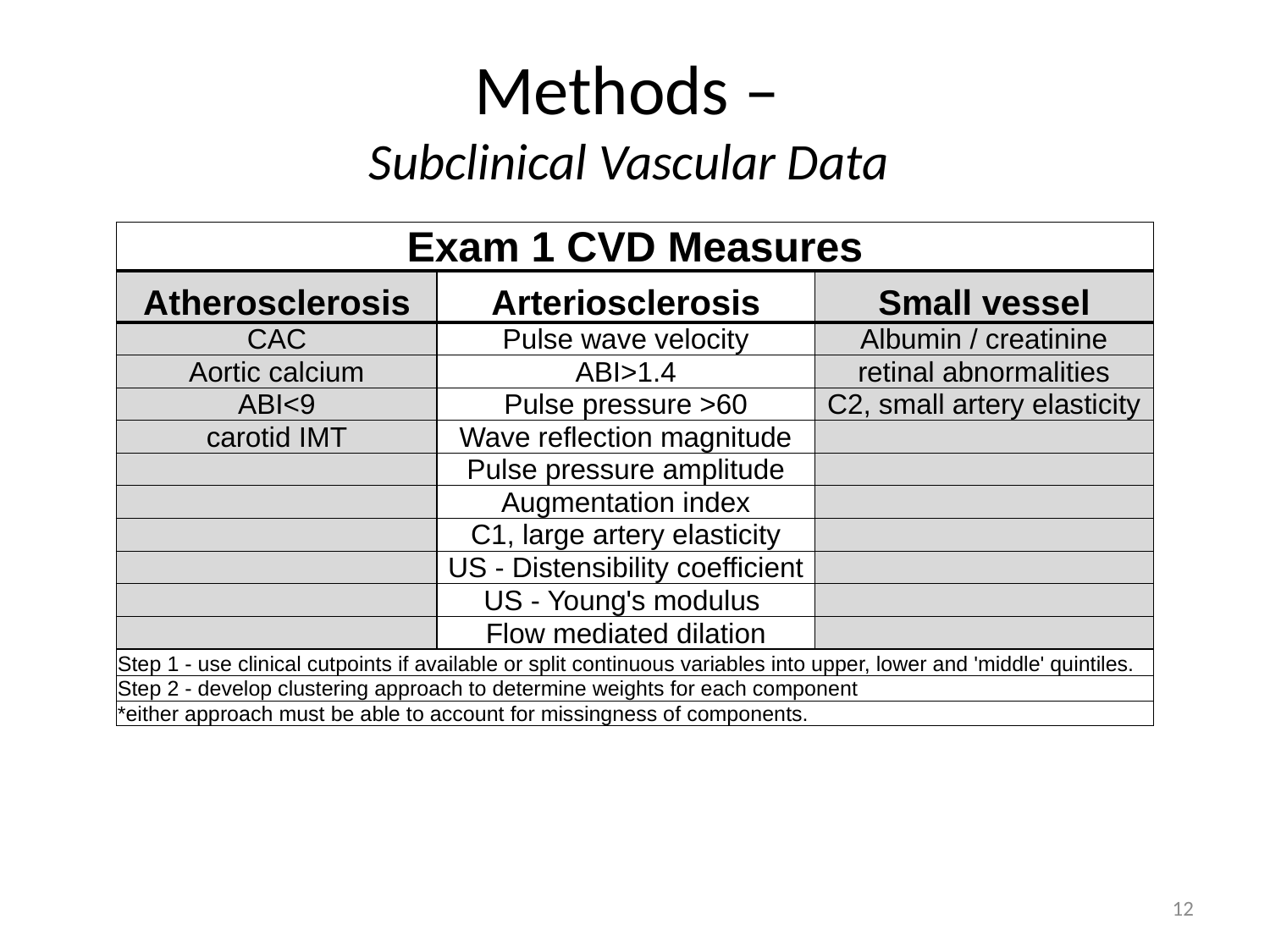

# Methods – Subclinical Vascular Data
| Exam 1 CVD Measures |  |  |
| --- | --- | --- |
| Atherosclerosis | Arteriosclerosis | Small vessel |
| CAC | Pulse wave velocity | Albumin / creatinine |
| Aortic calcium | ABI>1.4 | retinal abnormalities |
| ABI<9 | Pulse pressure >60 | C2, small artery elasticity |
| carotid IMT | Wave reflection magnitude |  |
|  | Pulse pressure amplitude |  |
|  | Augmentation index |  |
|  | C1, large artery elasticity |  |
|  | US - Distensibility coefficient |  |
|  | US - Young's modulus |  |
|  | Flow mediated dilation |  |
| Step 1 - use clinical cutpoints if available or split continuous variables into upper, lower and 'middle' quintiles. |  |  |
| Step 2 - develop clustering approach to determine weights for each component |  |  |
| \*either approach must be able to account for missingness of components. |  |  |
12